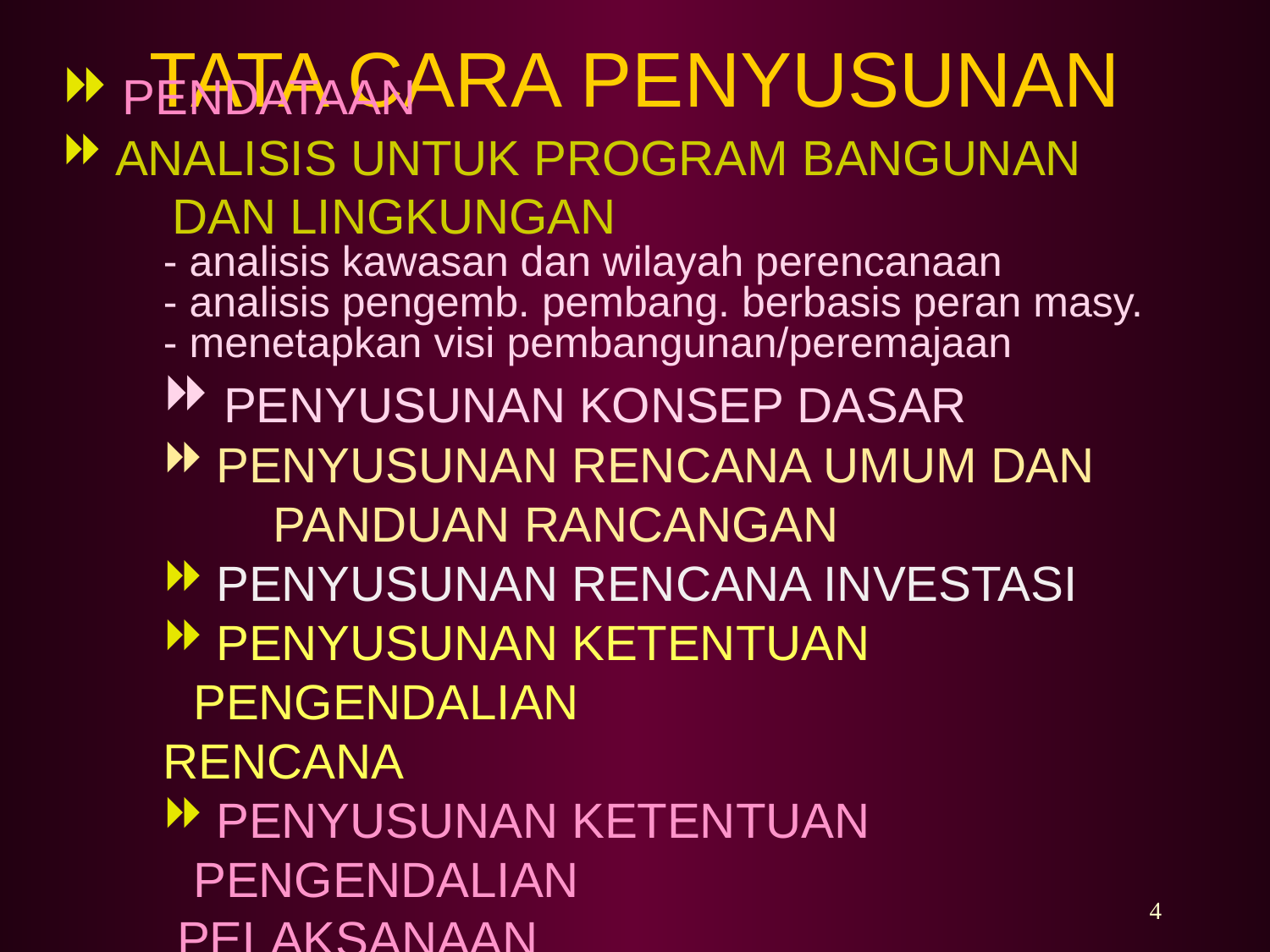

# TATA CARA PENYUSUNAN
 PENDATAAN
 ANALISIS UNTUK PROGRAM BANGUNAN
        DAN LINGKUNGAN
- analisis kawasan dan wilayah perencanaan
- analisis pengemb. pembang. berbasis peran masy.
- menetapkan visi pembangunan/peremajaan
 PENYUSUNAN KONSEP DASAR
 PENYUSUNAN RENCANA UMUM DAN
        PANDUAN RANCANGAN
 PENYUSUNAN RENCANA INVESTASI
 PENYUSUNAN KETENTUAN PENGENDALIAN
RENCANA
 PENYUSUNAN KETENTUAN PENGENDALIAN
 PELAKSANAAN
 PEMBINAAN PELAKSANAAN
4